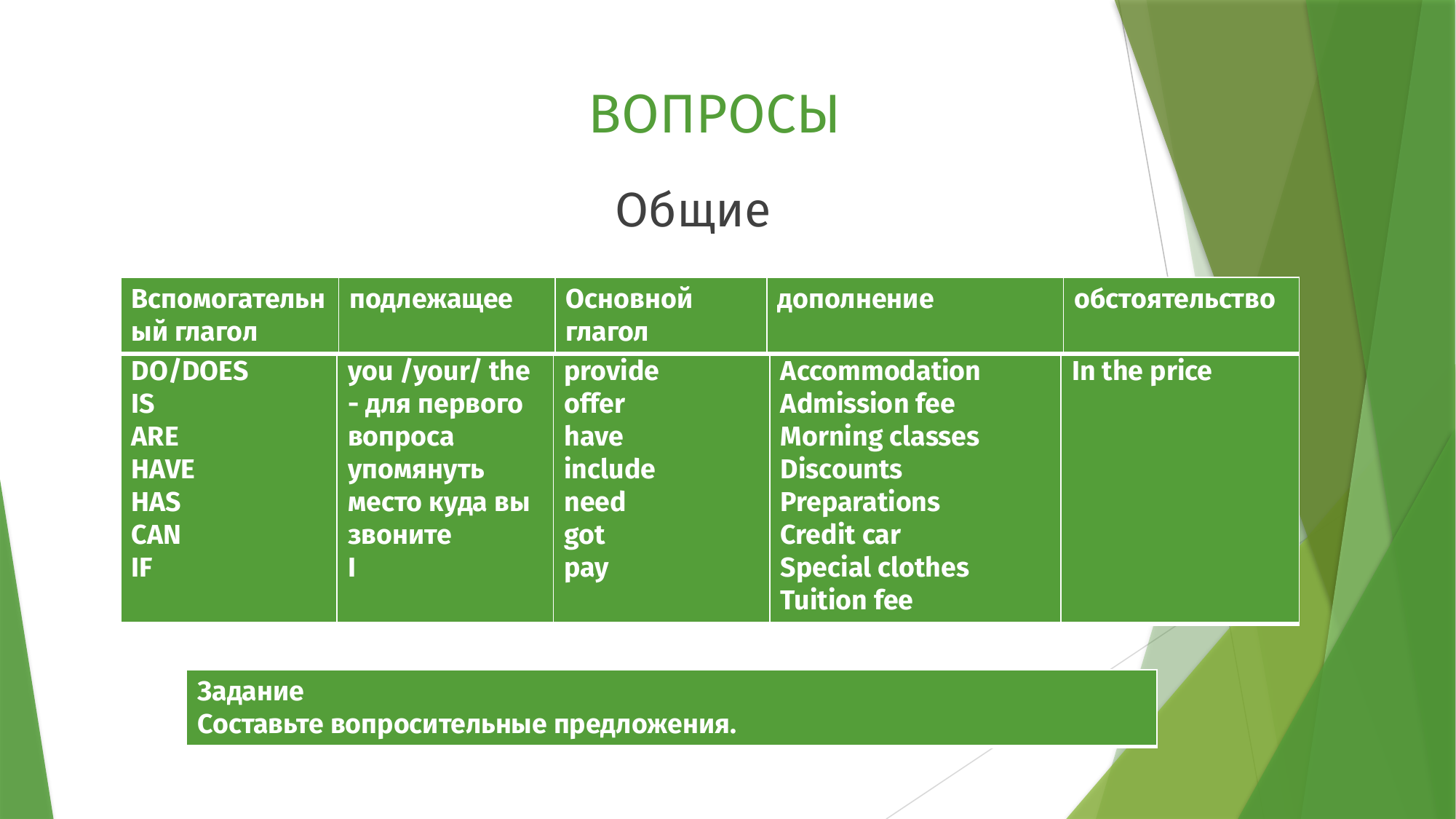

# ВОПРОСЫ
Общие
| Вспомогательный глагол | подлежащее | Основной глагол | дополнение | обстоятельство |
| --- | --- | --- | --- | --- |
| DO/DOES IS ARE HAVE HAS CAN IF | you /your/ the - для первого вопроса упомянуть место куда вы звоните I | provide offer have include need got pay | Accommodation Admission fee Morning classes Discounts Preparations Credit car Special clothes Tuition fee | In the price |
| --- | --- | --- | --- | --- |

| Задание Составьте вопросительные предложения. |
| --- |